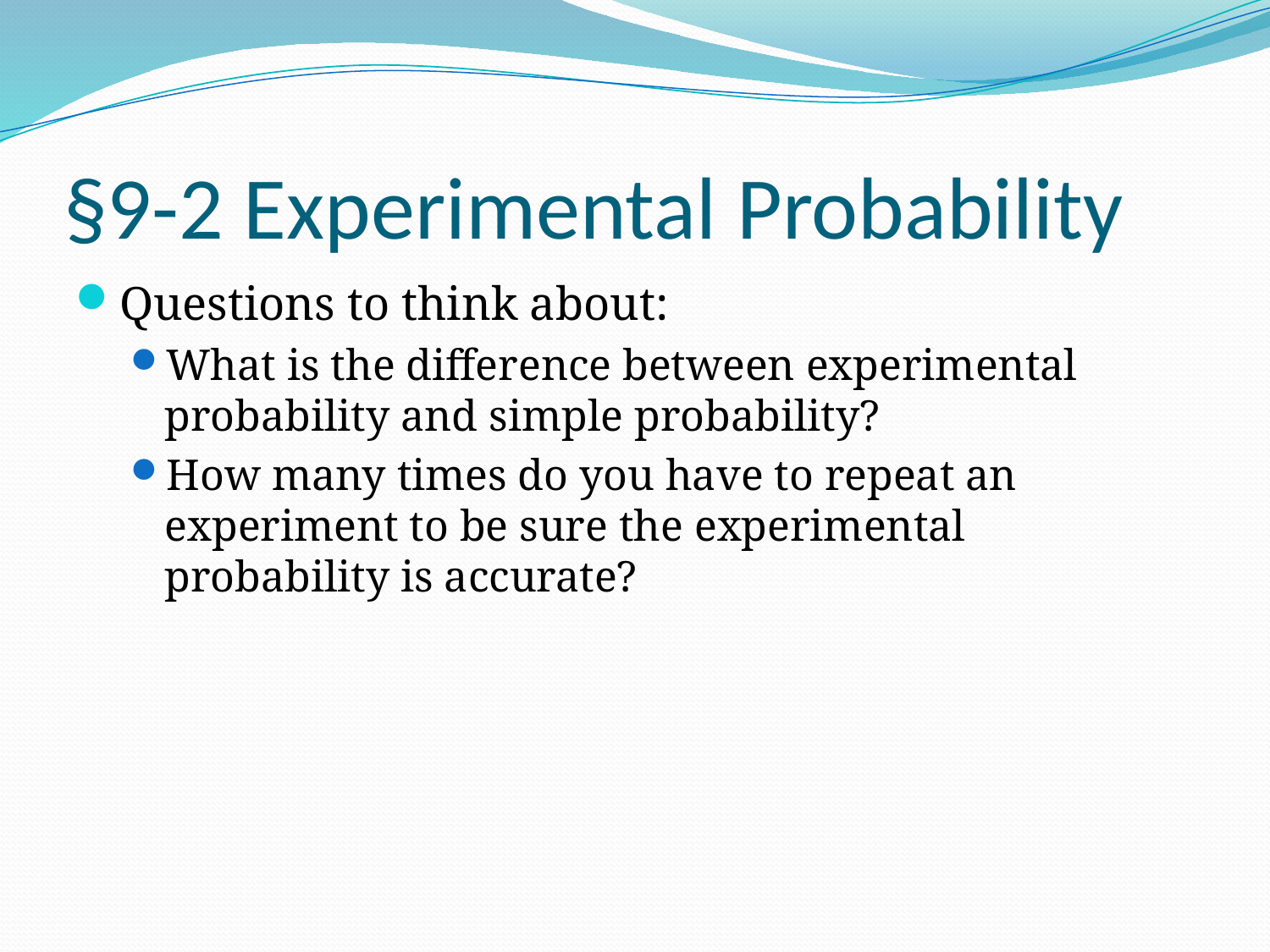

# §9-2 Experimental Probability
Questions to think about:
What is the difference between experimental probability and simple probability?
How many times do you have to repeat an experiment to be sure the experimental probability is accurate?